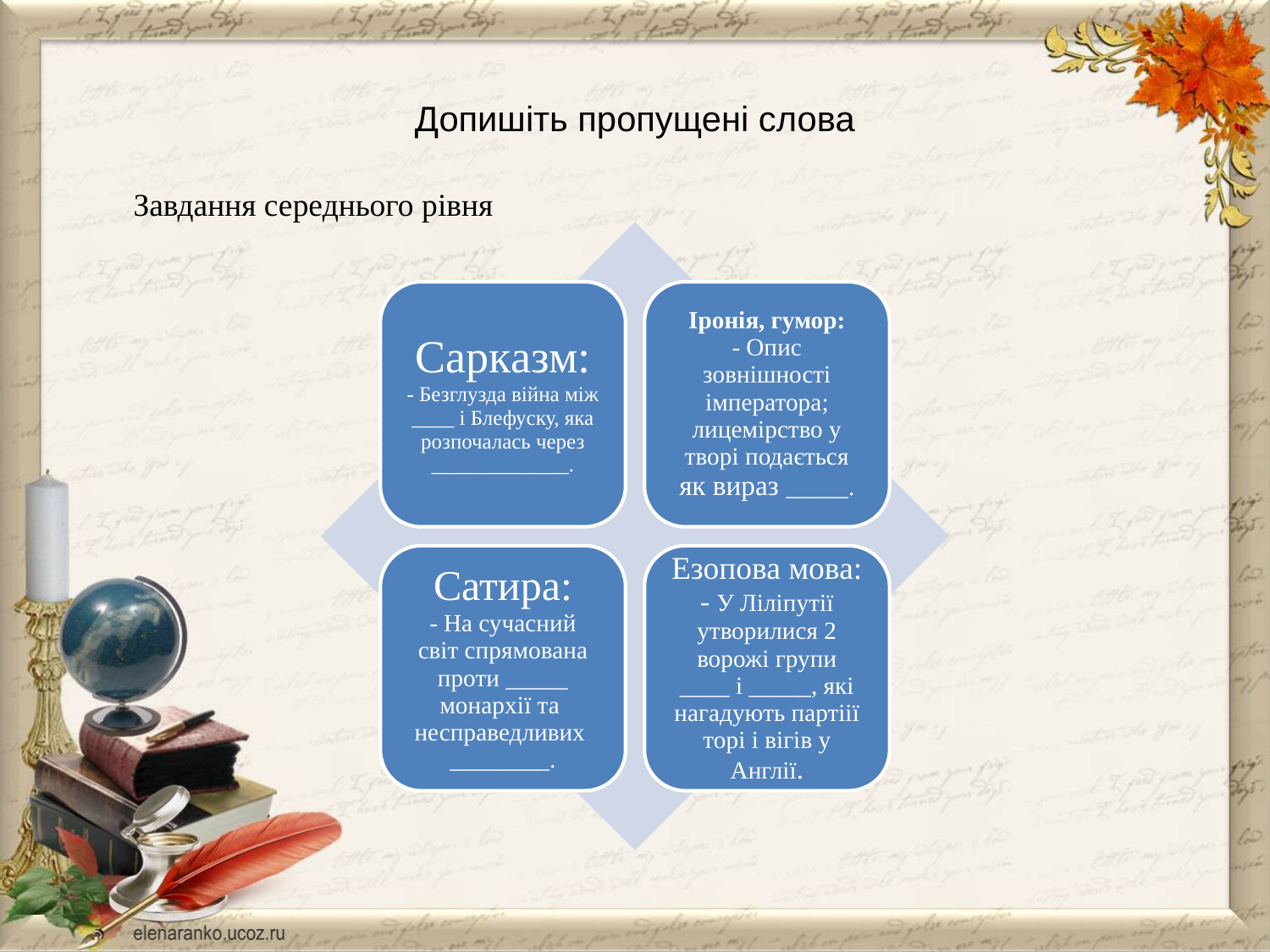

# Допишіть пропущені слова
Завдання середнього рівня
Сарказм:
- Безглузда війна між ____ і Блефуску, яка розпочалась через _____________.
Іронія, гумор:
- Опис зовнішності імператора; лицемірство у творі подається як вираз _____.
Сатира:
- На сучасний світ спрямована проти _____ монархії та  несправедливих  ________.
Езопова мова:
- У Ліліпутії утворилися 2 ворожі групи ____ і _____, які нагадують партіії торі і вігів у Англії.